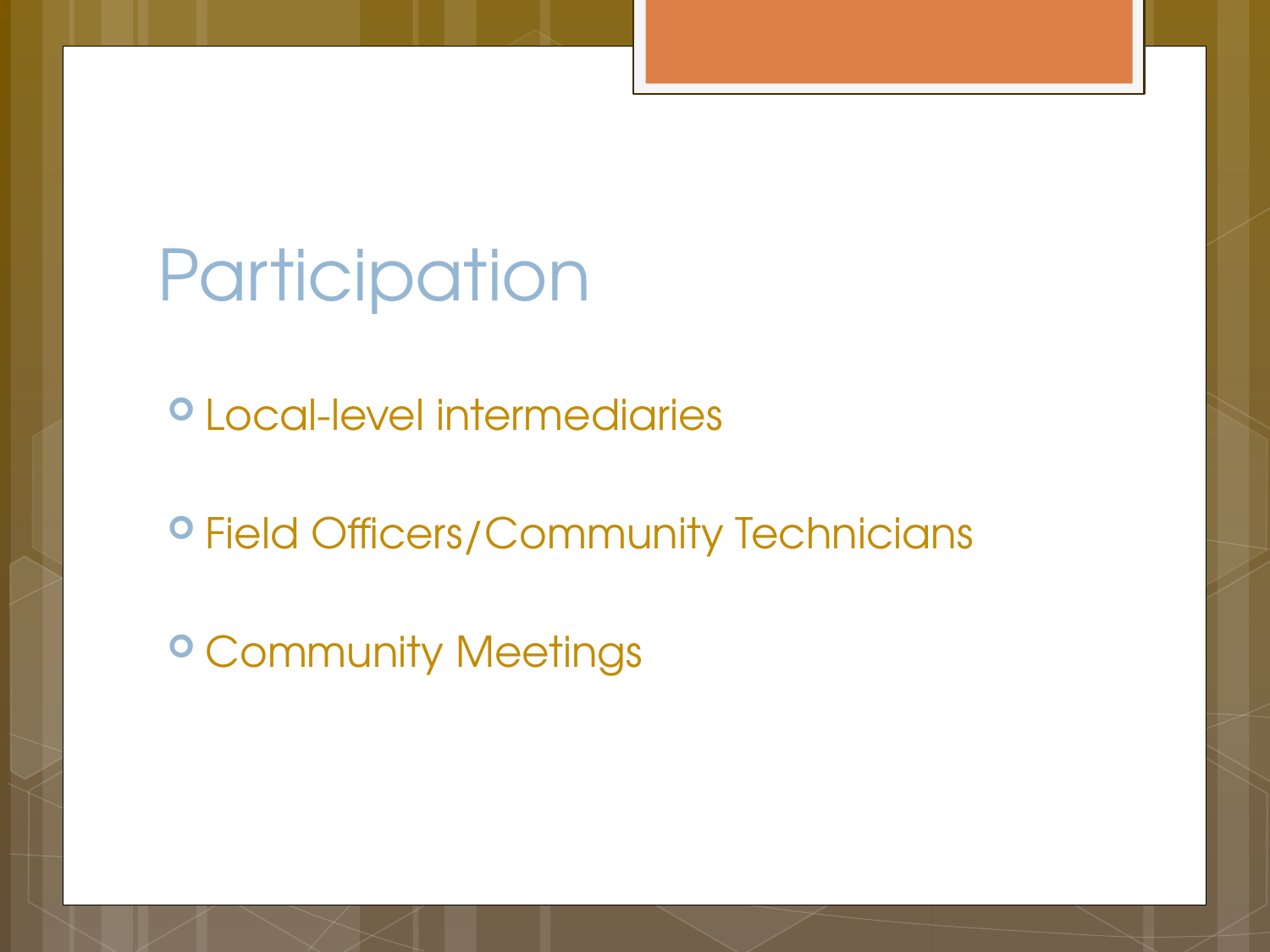

# Participation

Local-level intermediaries

Field Officers/Community Technicians

Community Meetings